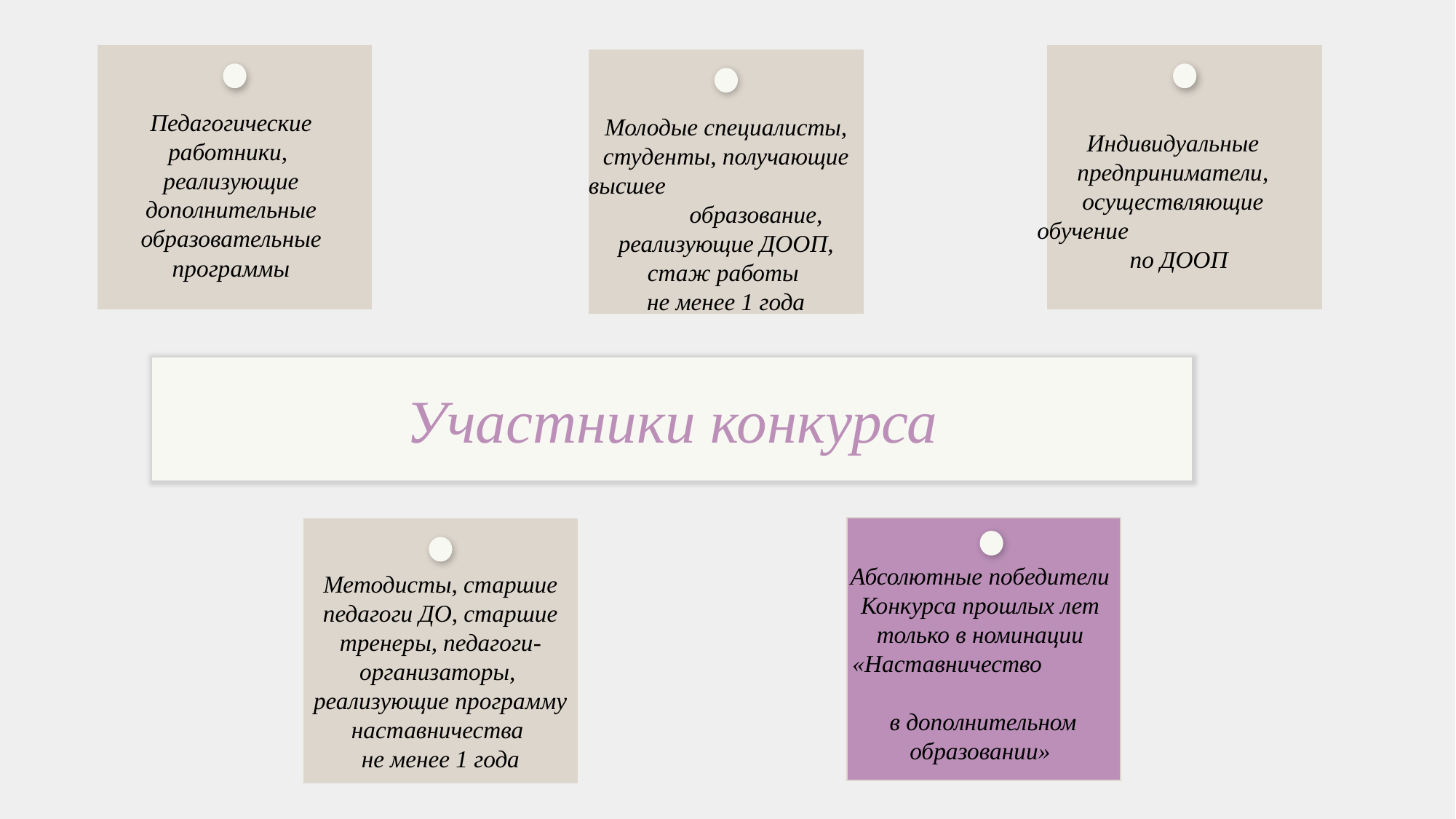

Педагогические работники,
реализующие дополнительные образовательные программы

Индивидуальные предприниматели, осуществляющие обучение                                 по ДООП

Молодые специалисты, студенты, получающие высшее                                            образование, реализующие ДООП, стаж работы
не менее 1 года
Участники конкурса

Абсолютные победители Конкурса прошлых лет только в номинации «Наставничество                                                         в дополнительном образовании»

Методисты, старшие педагоги ДО, старшие тренеры, педагоги-организаторы,
реализующие программу наставничества
не менее 1 года